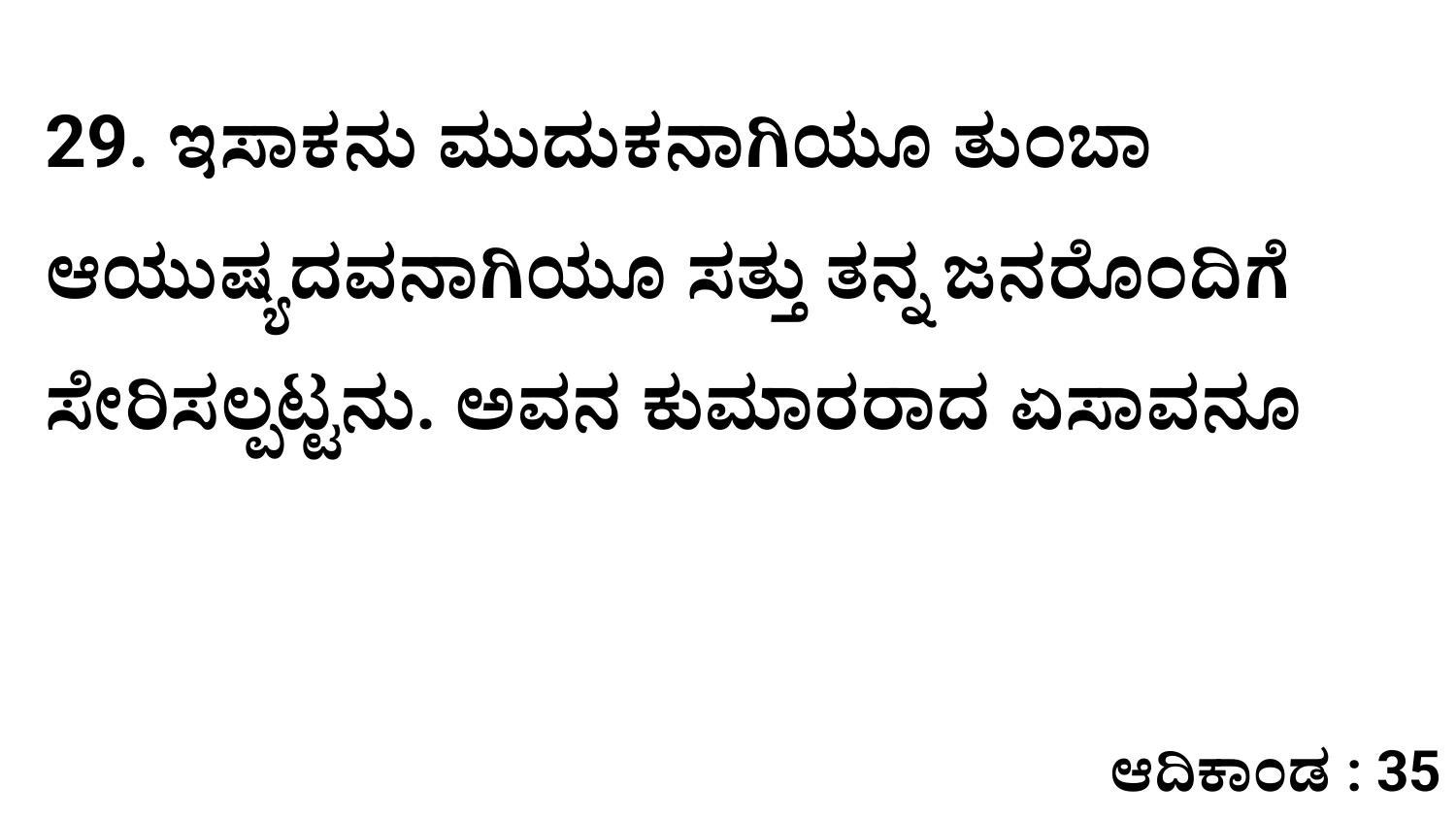

29. ಇಸಾಕನು ಮುದುಕನಾಗಿಯೂ ತುಂಬಾ ಆಯುಷ್ಯದವನಾಗಿಯೂ ಸತ್ತು ತನ್ನ ಜನರೊಂದಿಗೆ ಸೇರಿಸಲ್ಪಟ್ಟನು. ಅವನ ಕುಮಾರರಾದ ಏಸಾವನೂ
ಆದಿಕಾಂಡ : 35